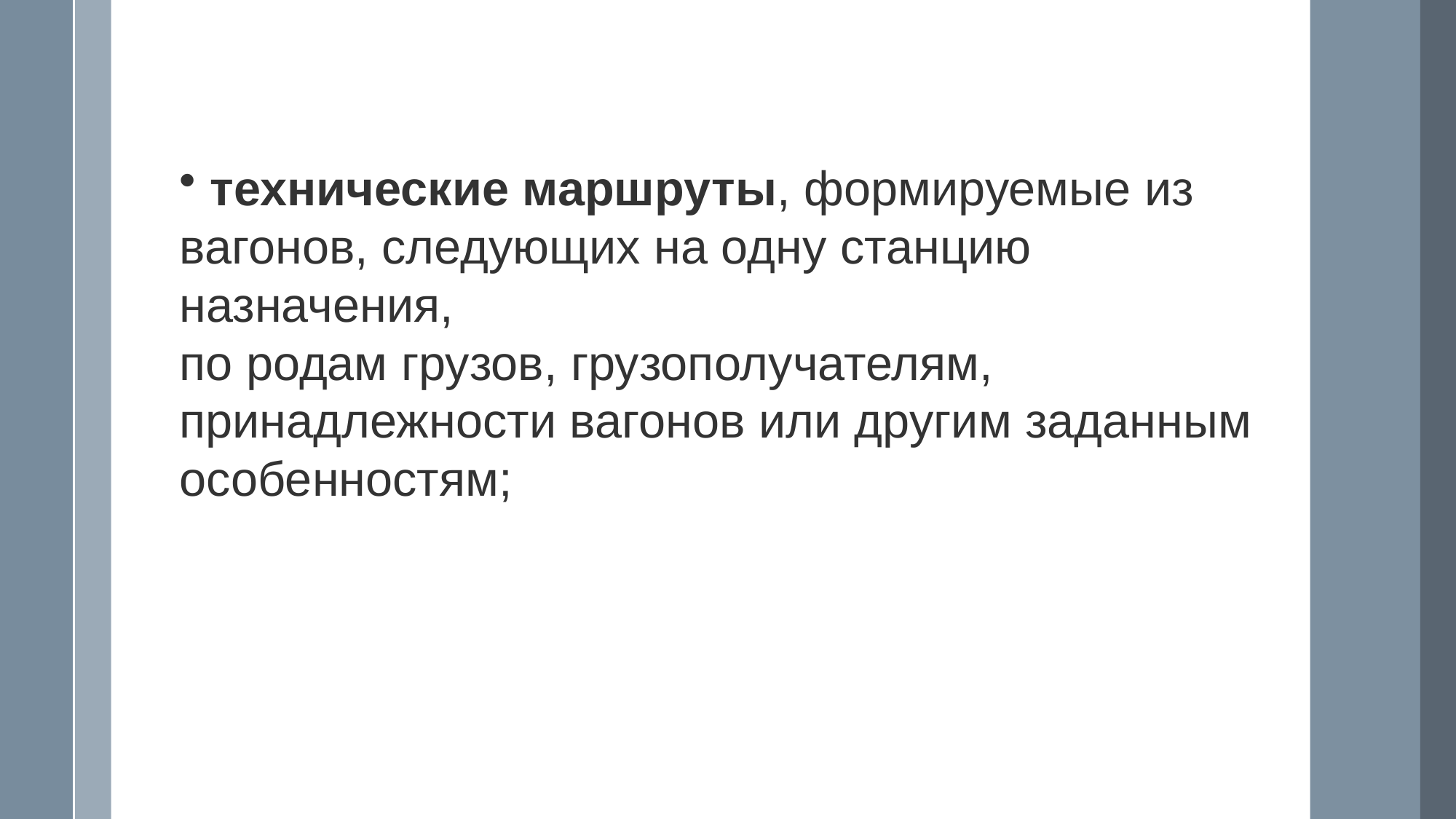

технические маршруты, формируемые из вагонов, следующих на одну станцию назначения,
по родам грузов, грузополучателям,
принадлежности вагонов или другим заданным особенностям;